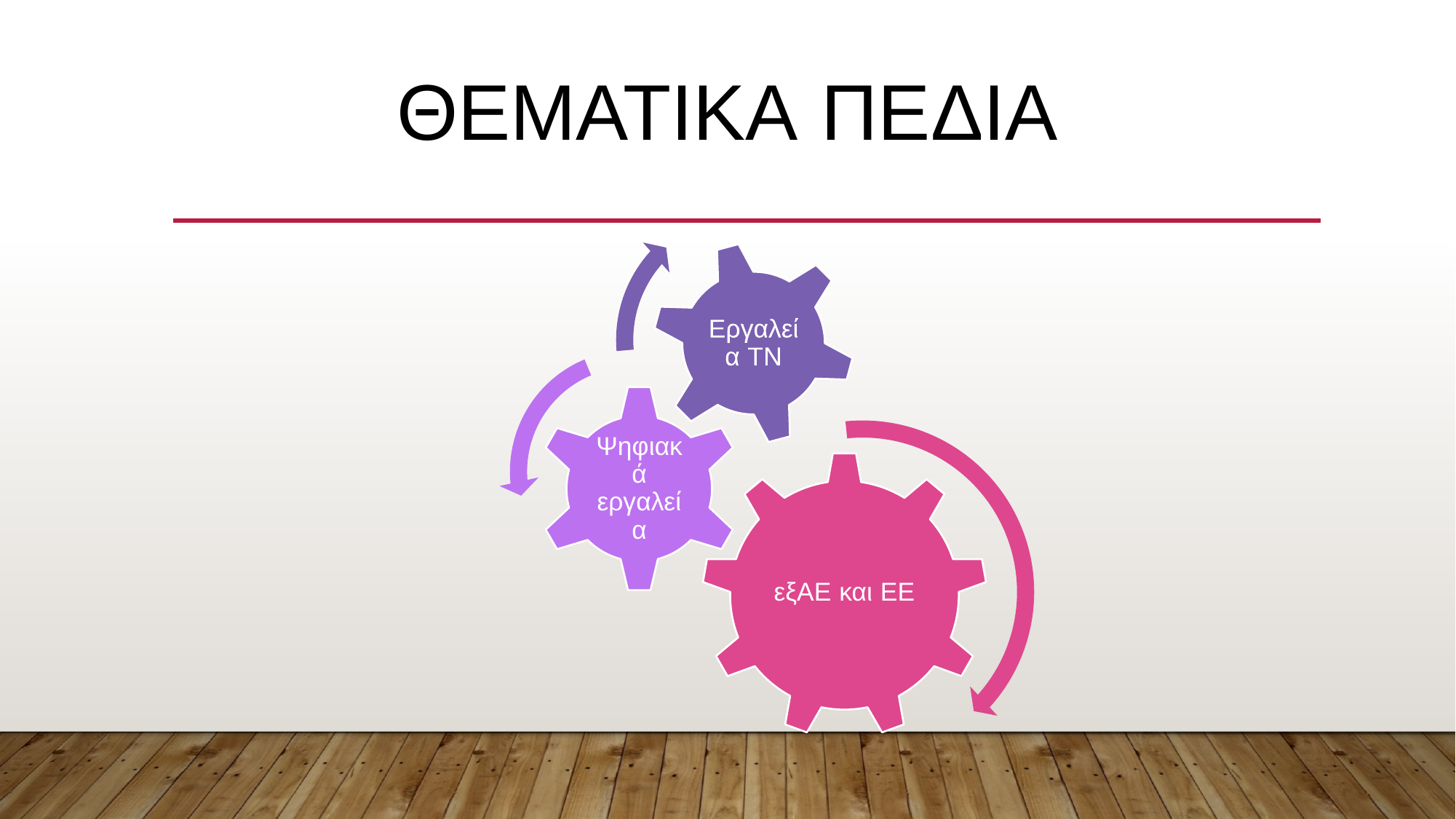

# Θεματικα πεδια
εξΑΕ και ΕΕ
Ψηφιακά εργαλεία
Εργαλεία ΤΝ